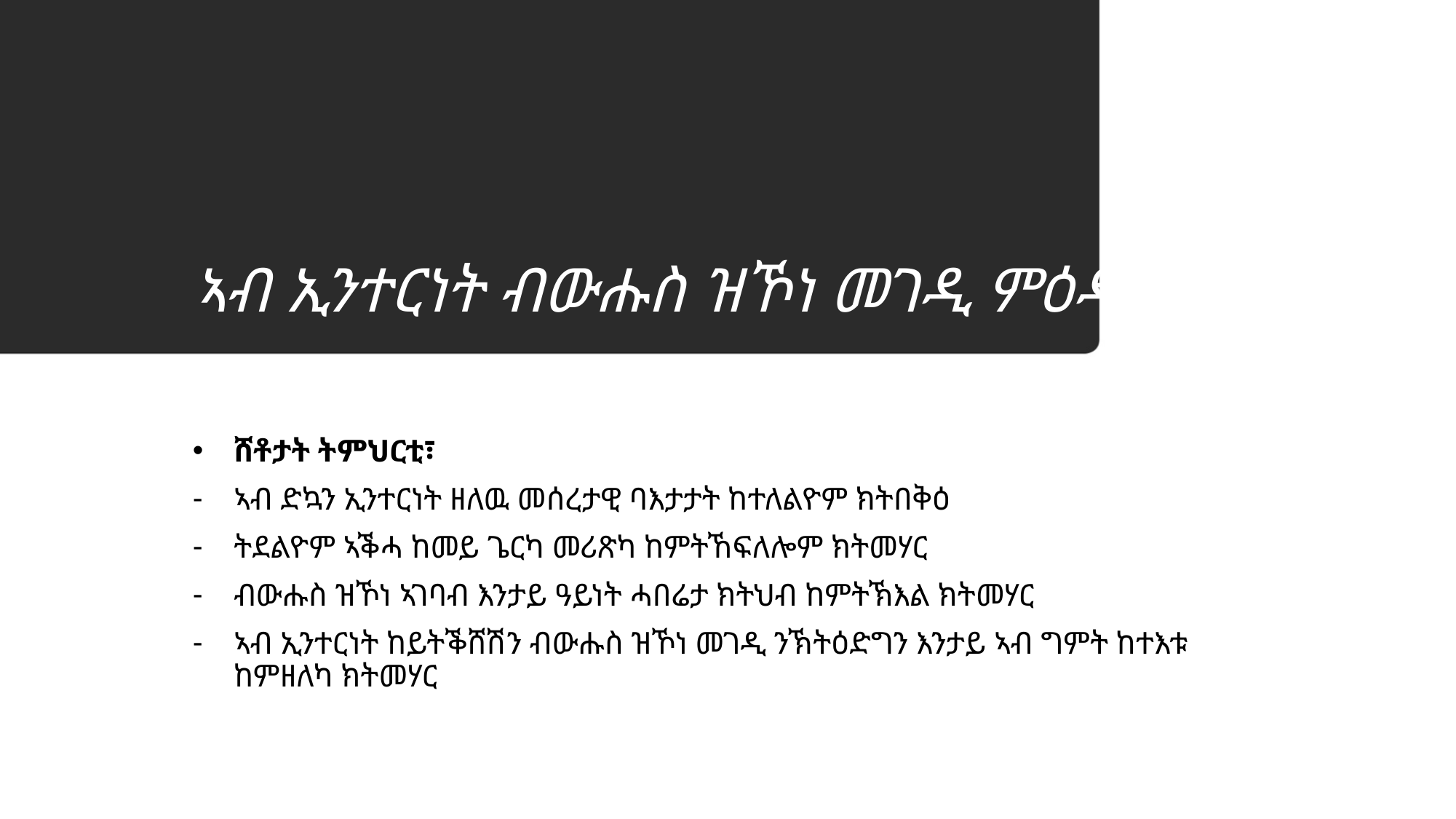

# ኣብ ኢንተርነት ብውሑስ ዝኾነ መገዲ ምዕዳግ
ሸቶታት ትምህርቲ፣
ኣብ ድኳን ኢንተርነት ዘለዉ መሰረታዊ ባእታታት ከተለልዮም ክትበቅዕ
ትደልዮም ኣቕሓ ከመይ ጌርካ መሪጽካ ከምትኸፍለሎም ክትመሃር
ብውሑስ ዝኾነ ኣገባብ እንታይ ዓይነት ሓበሬታ ክትህብ ከምትኽእል ክትመሃር
ኣብ ኢንተርነት ከይትቕሸሽን ብውሑስ ዝኾነ መገዲ ንኽትዕድግን እንታይ ኣብ ግምት ከተእቱ ከምዘለካ ክትመሃር